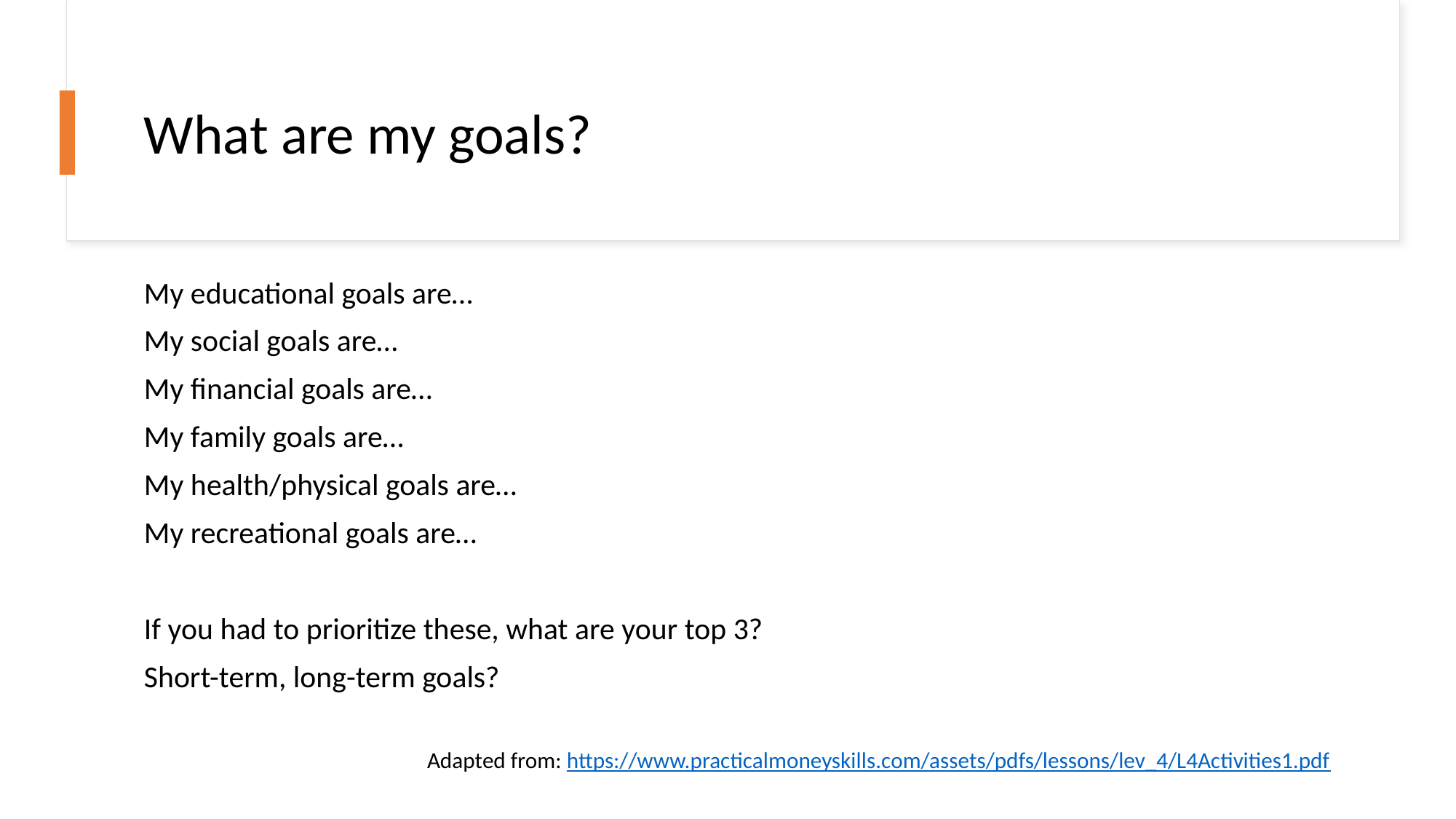

# What are my goals?

My educational goals are…
My social goals are…
My financial goals are…
My family goals are…
My health/physical goals are…
My recreational goals are…

If you had to prioritize these, what are your top 3?
Short-term, long-term goals?

Adapted from: https://www.practicalmoneyskills.com/assets/pdfs/lessons/lev_4/L4Activities1.pdf